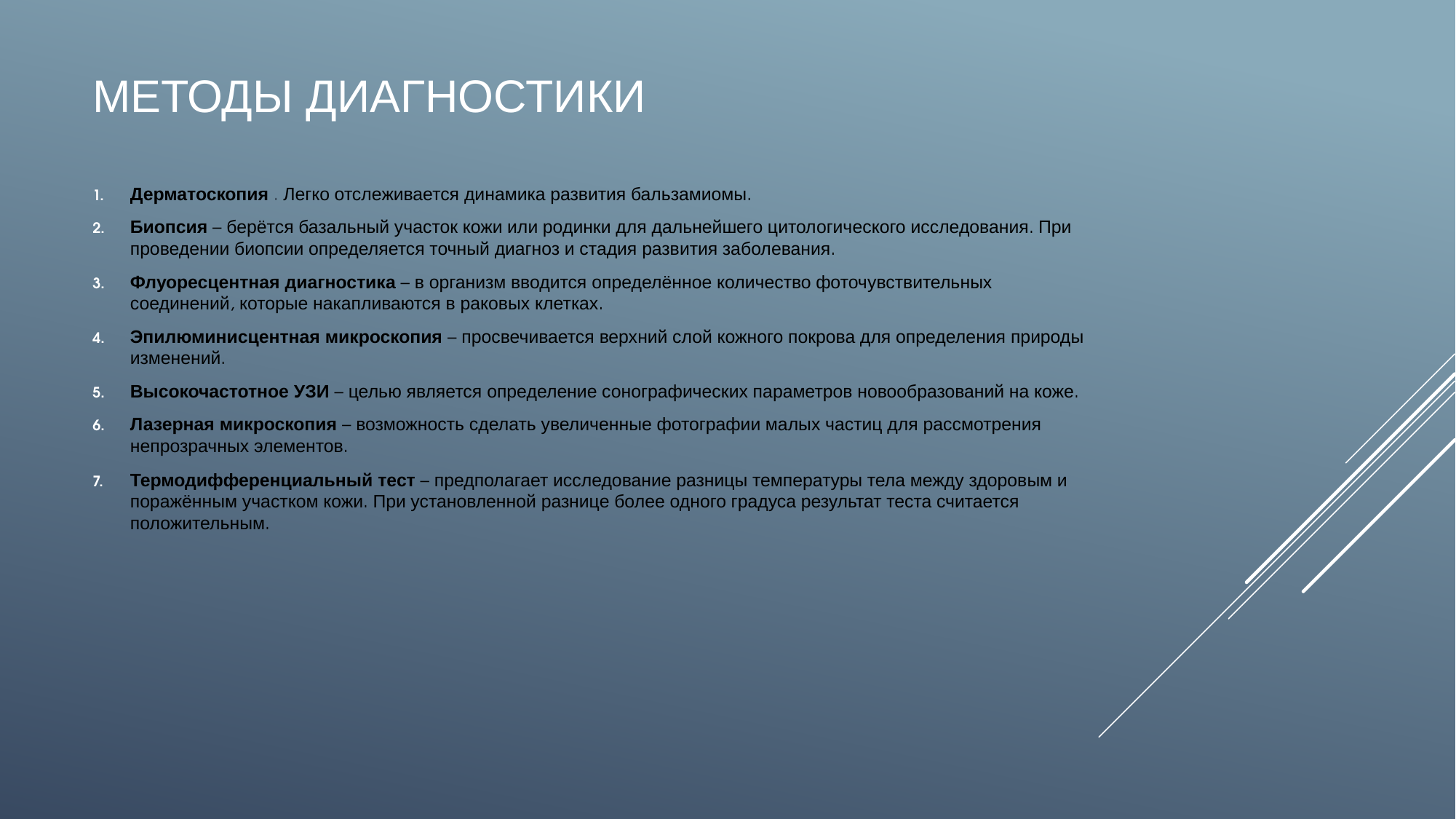

# Методы диагностики
Дерматоскопия . Легко отслеживается динамика развития бальзамиомы.
Биопсия – берётся базальный участок кожи или родинки для дальнейшего цитологического исследования. При проведении биопсии определяется точный диагноз и стадия развития заболевания.
Флуоресцентная диагностика – в организм вводится определённое количество фоточувствительных соединений, которые накапливаются в раковых клетках.
Эпилюминисцентная микроскопия – просвечивается верхний слой кожного покрова для определения природы изменений.
Высокочастотное УЗИ – целью является определение сонографических параметров новообразований на коже.
Лазерная микроскопия – возможность сделать увеличенные фотографии малых частиц для рассмотрения непрозрачных элементов.
Термодифференциальный тест – предполагает исследование разницы температуры тела между здоровым и поражённым участком кожи. При установленной разнице более одного градуса результат теста считается положительным.